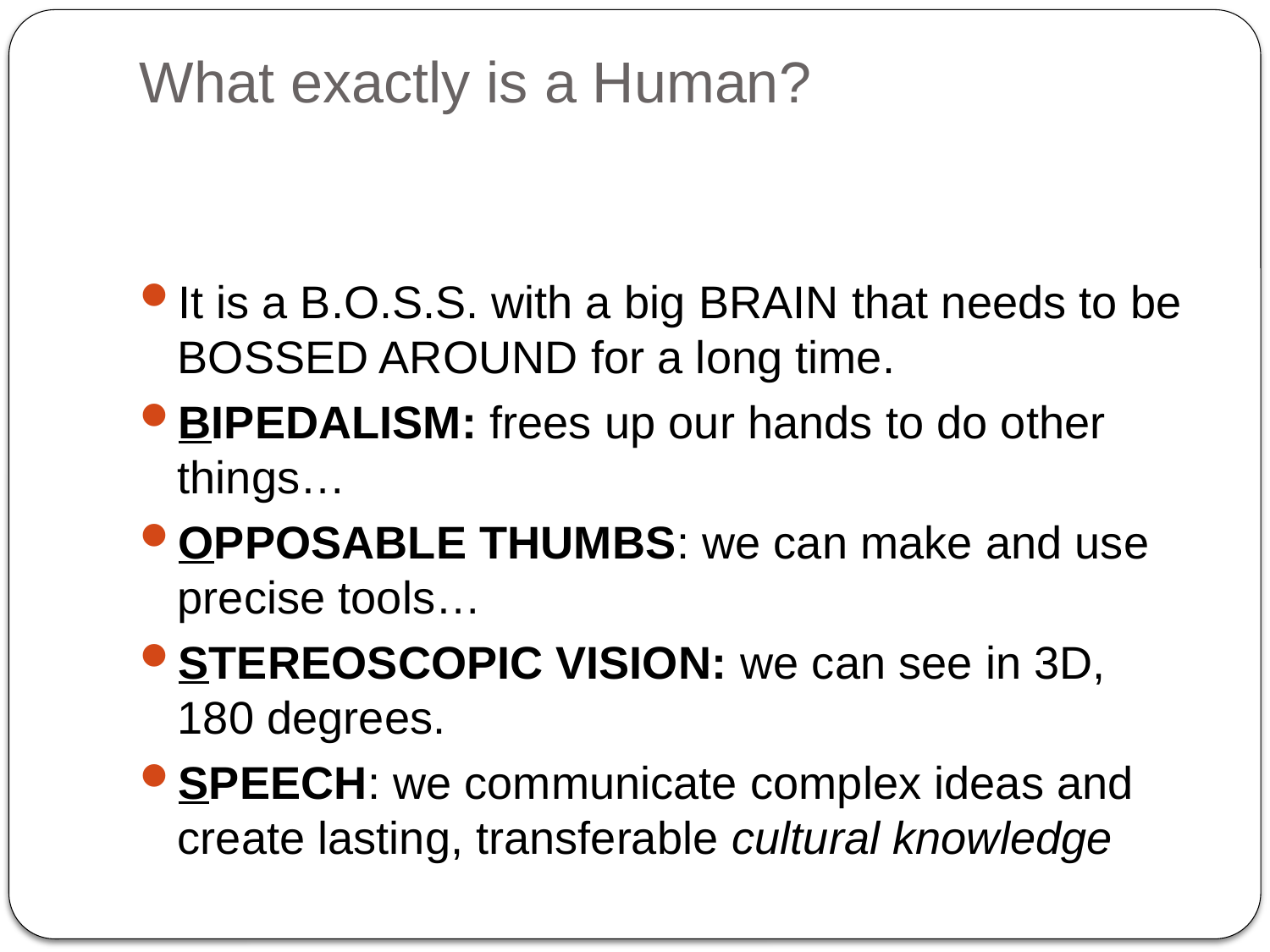

# What exactly is a Human?

It is a B.O.S.S. with a big brain that needs to be bossed around for a long time.
BIPEDALISM: frees up our hands to do other things…
OPPOSABLE THUMBS: we can make and use precise tools…
STEREOSCOPIC VISION: we can see in 3D, 180 degrees.
SPEECH: we communicate complex ideas and create lasting, transferable cultural knowledge